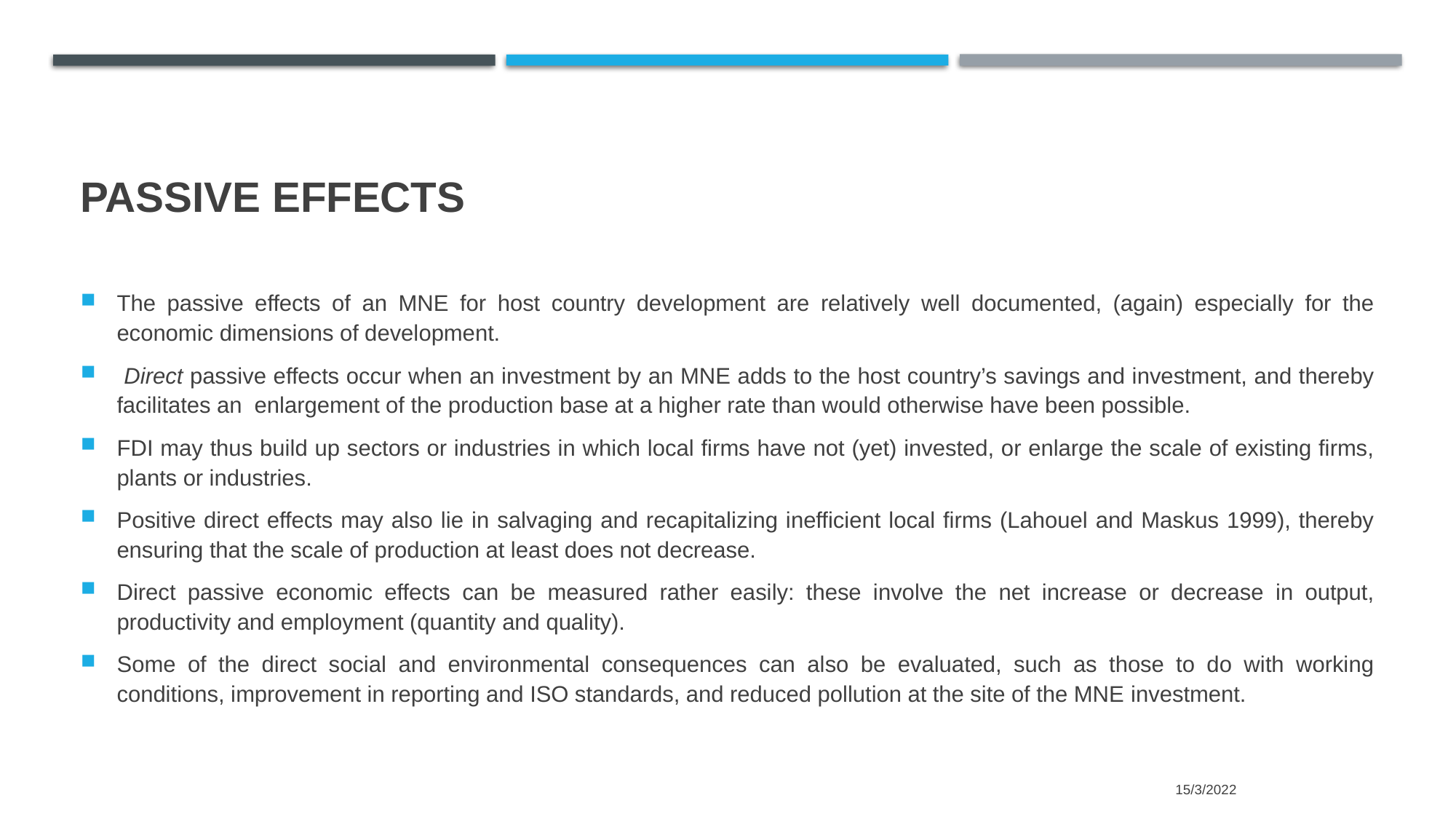

# Passive EFFECTS
The passive effects of an MNE for host country development are relatively well documented, (again) especially for the economic dimensions of development.
 Direct passive effects occur when an investment by an MNE adds to the host country’s savings and investment, and thereby facilitates an  enlargement of the production base at a higher rate than would otherwise have been possible.
FDI may thus build up sectors or industries in which local firms have not (yet) invested, or enlarge the scale of existing firms, plants or industries.
Positive direct effects may also lie in salvaging and recapitalizing inefficient local firms (Lahouel and Maskus 1999), thereby ensuring that the scale of production at least does not decrease.
Direct passive economic effects can be measured rather easily: these involve the net increase or decrease in output, productivity and employment (quantity and quality).
Some of the direct social and environmental consequences can also be evaluated, such as those to do with working conditions, improvement in reporting and ISO standards, and reduced pollution at the site of the MNE investment.
15/3/2022